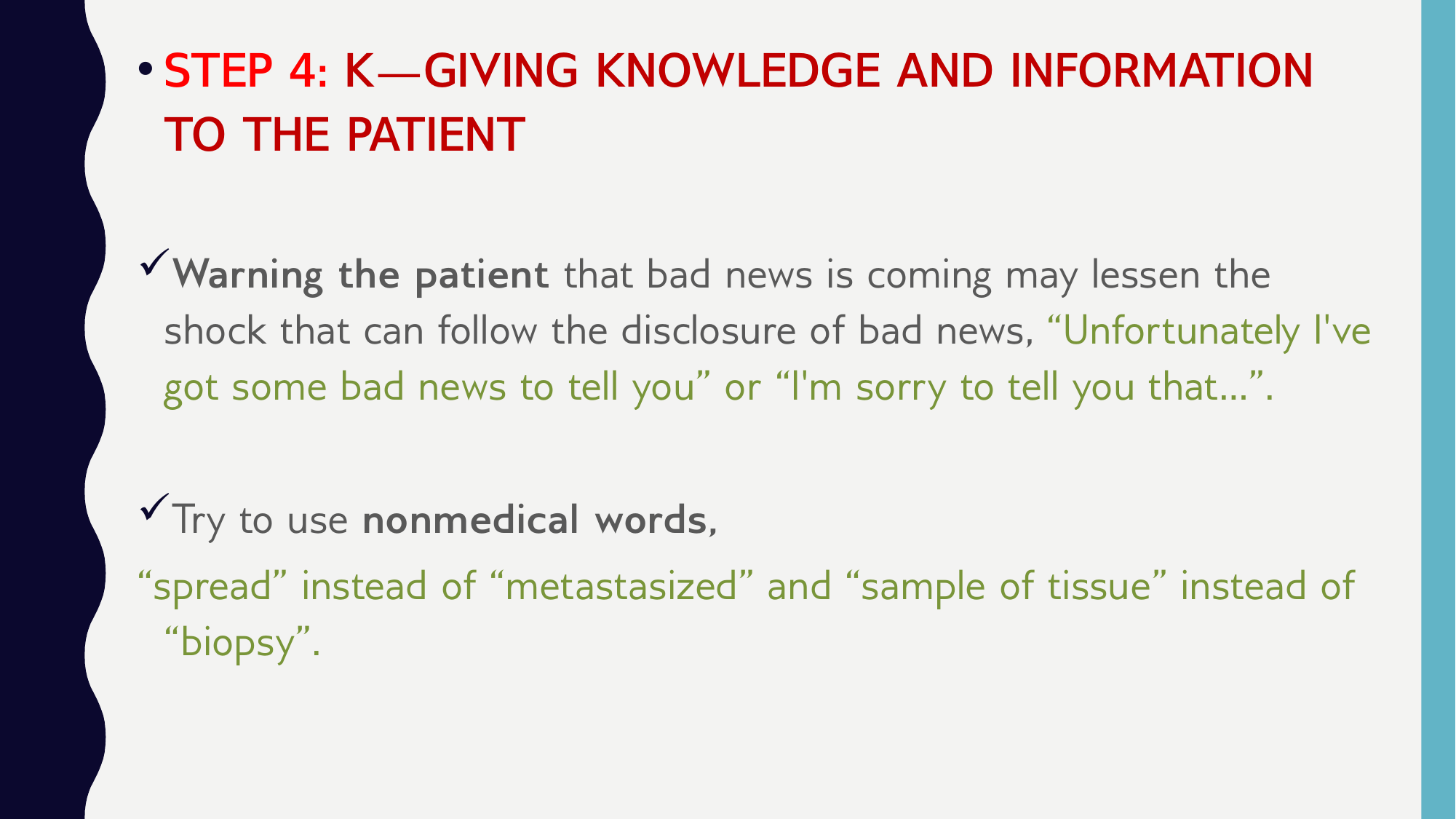

STEP 4: K—Giving KNOWLEDGE and Information to the Patient

Warning the patient that bad news is coming may lessen the shock that can follow the disclosure of bad news, “Unfortunately I've got some bad news to tell you” or “I'm sorry to tell you that…”.

Try to use nonmedical words,
“spread” instead of “metastasized” and “sample of tissue” instead of “biopsy”.